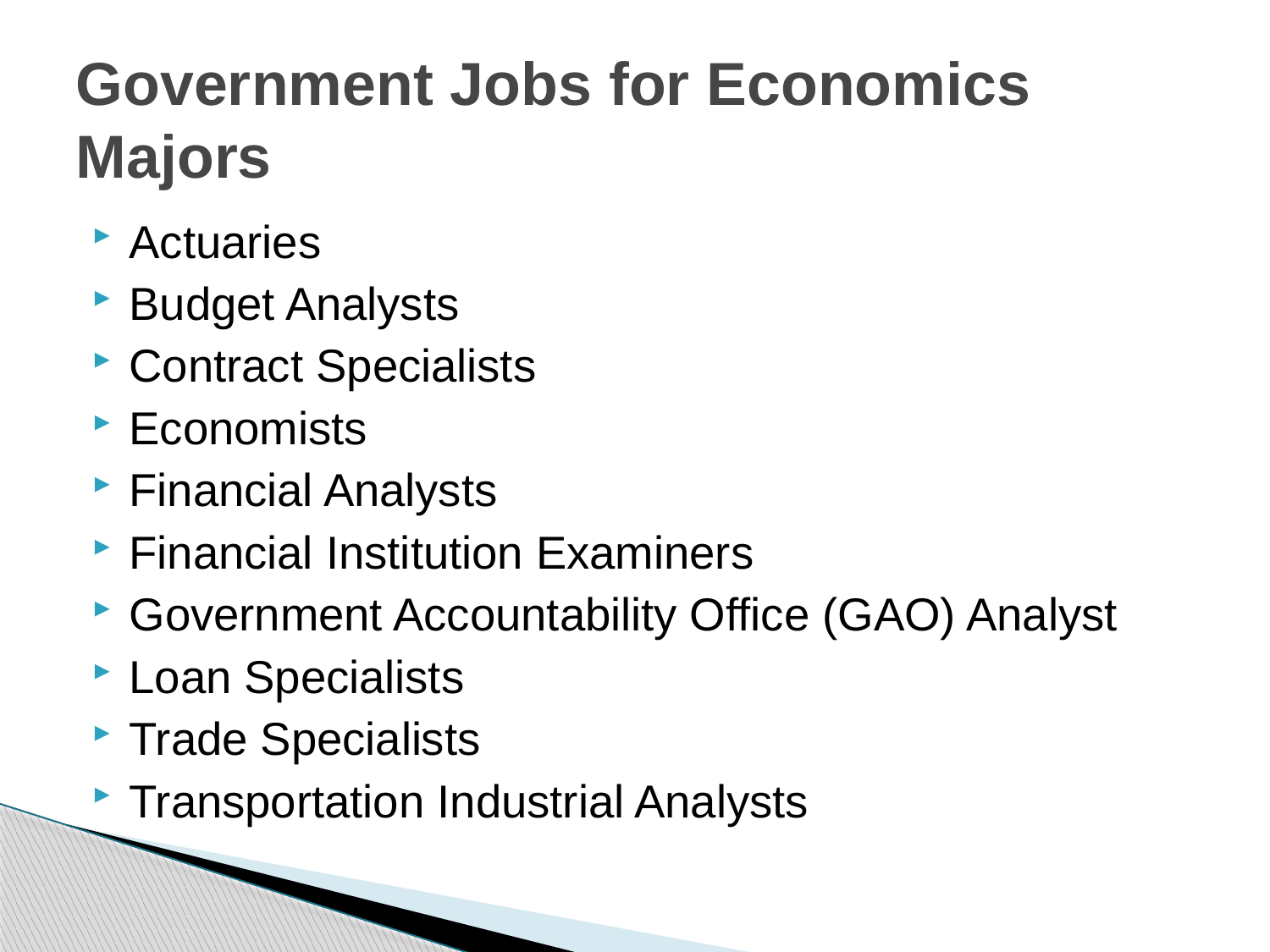

# Government Jobs for Economics Majors
Actuaries
Budget Analysts
Contract Specialists
Economists
Financial Analysts
Financial Institution Examiners
Government Accountability Office (GAO) Analyst
Loan Specialists
Trade Specialists
Transportation Industrial Analysts